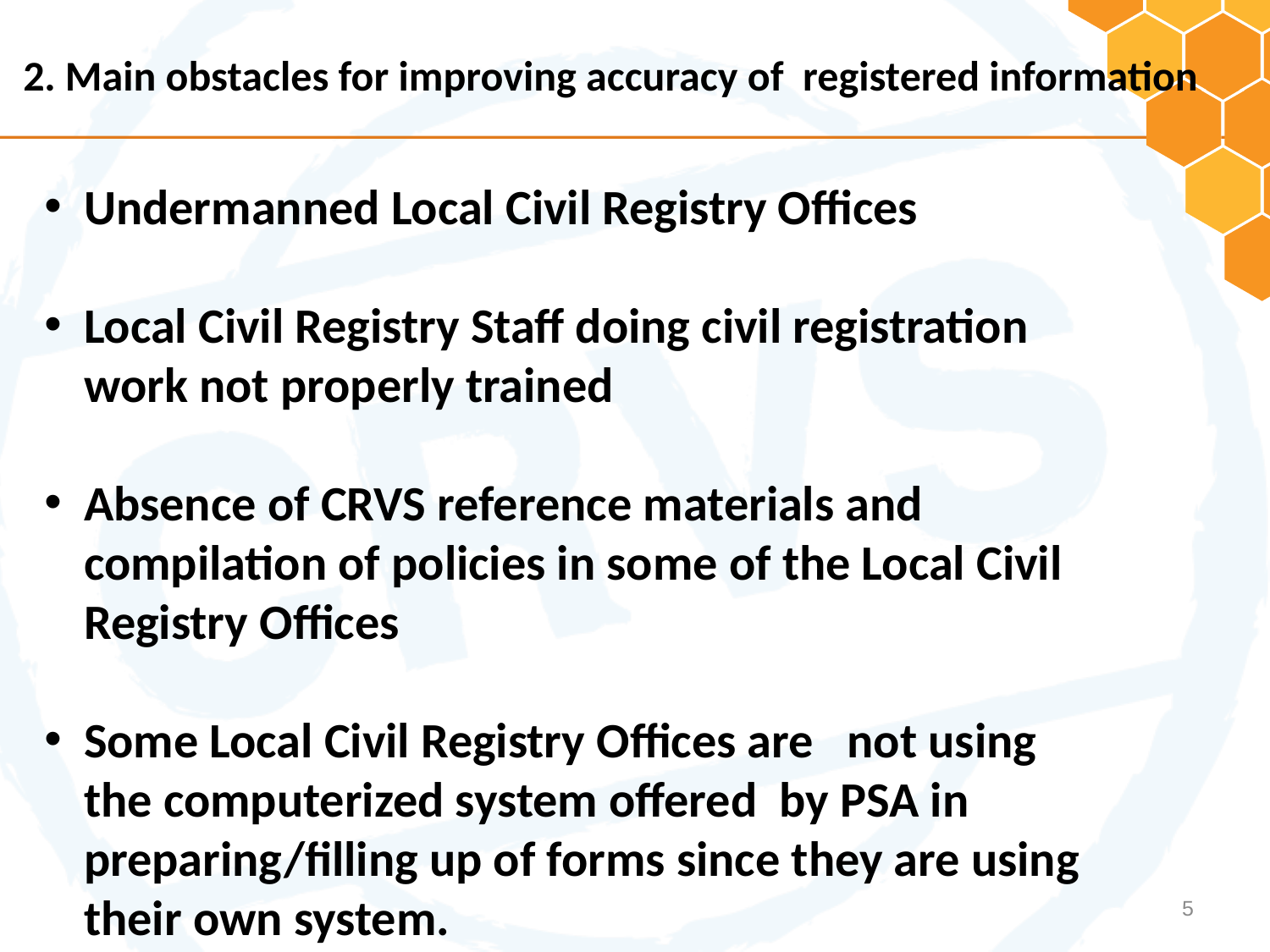

2. Main obstacles for improving accuracy of  registered information

Undermanned Local Civil Registry Offices

Local Civil Registry Staff doing civil registration work not properly trained

Absence of CRVS reference materials and compilation of policies in some of the Local Civil Registry Offices

Some Local Civil Registry Offices are   not using the computerized system offered  by PSA in preparing/filling up of forms since they are using their own system.

5